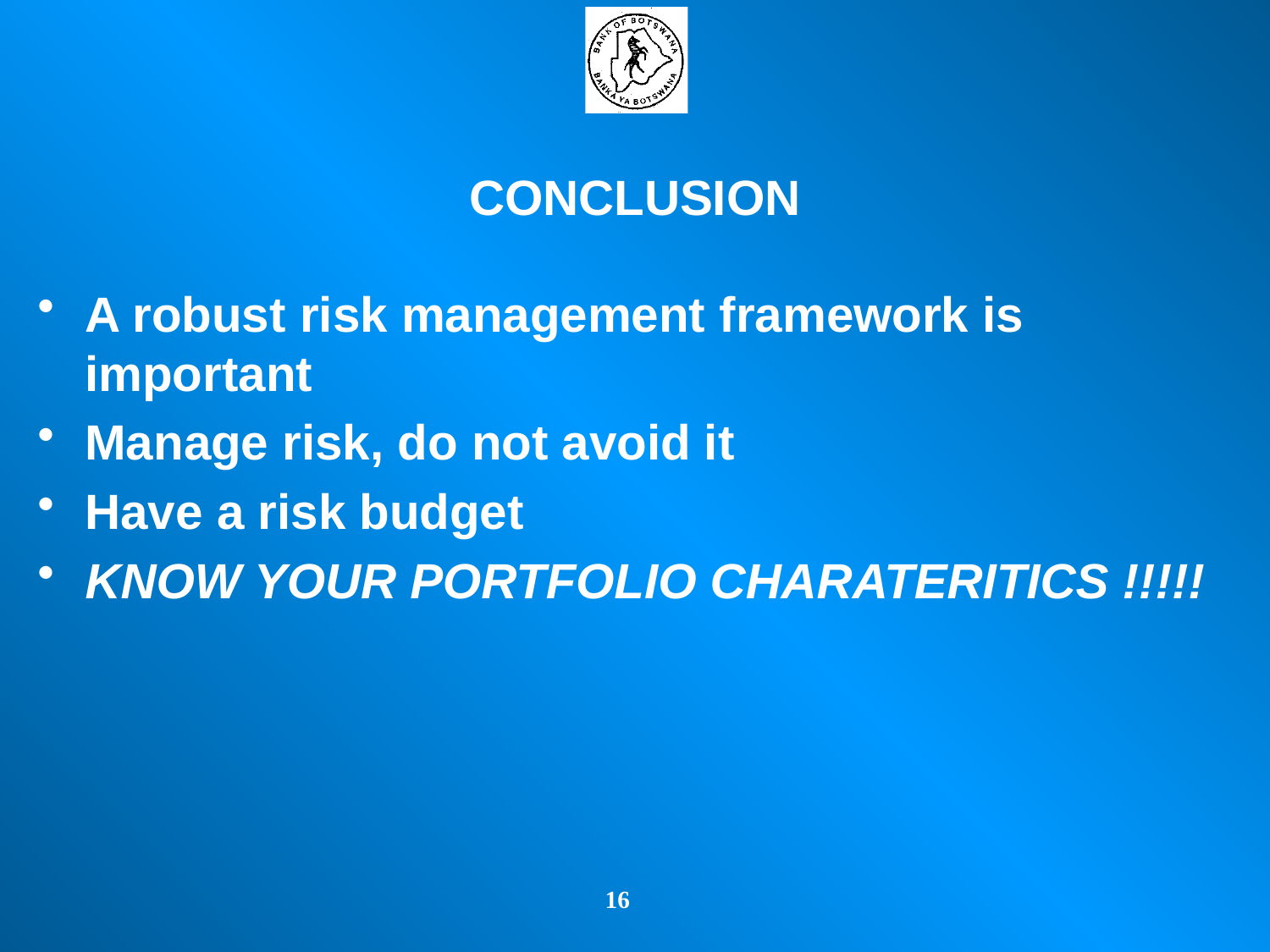

# CONCLUSION
A robust risk management framework is important
Manage risk, do not avoid it
Have a risk budget
KNOW YOUR PORTFOLIO CHARATERITICS !!!!!